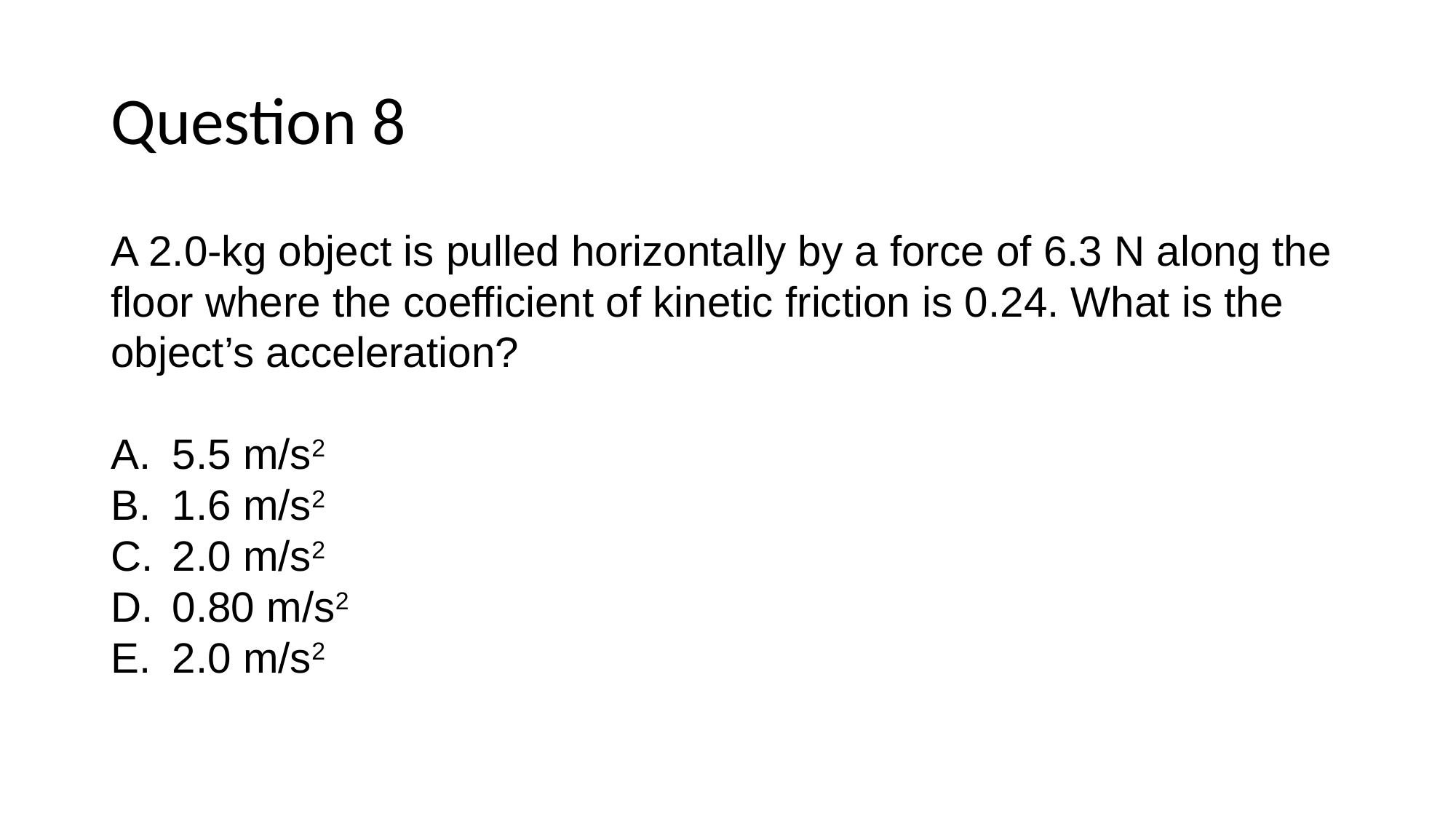

# Question 8
A 2.0-kg object is pulled horizontally by a force of 6.3 N along the floor where the coefficient of kinetic friction is 0.24. What is the object’s acceleration?

5.5 m/s2
1.6 m/s2
2.0 m/s2
0.80 m/s2
2.0 m/s2